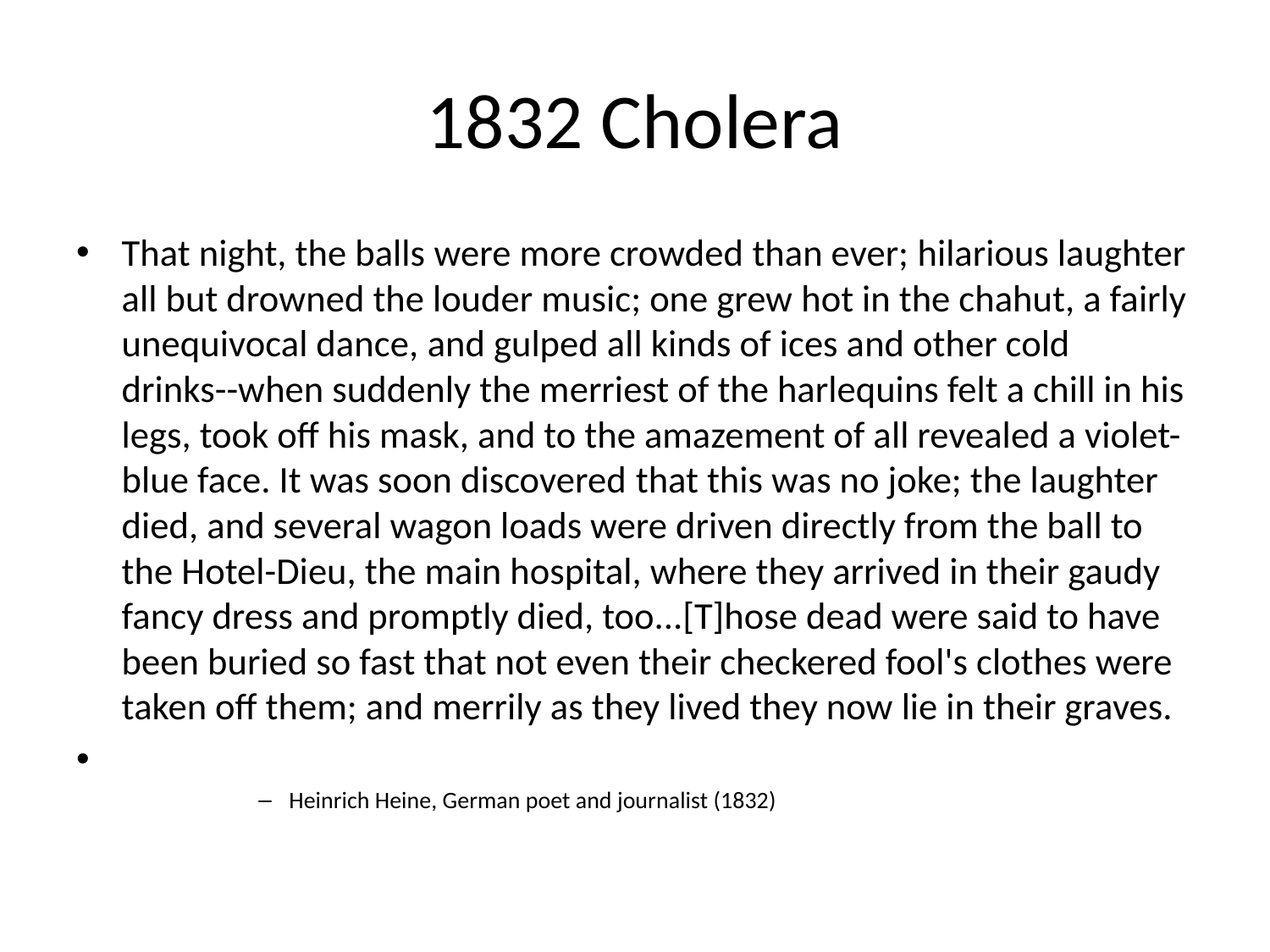

# 1832 Cholera
That night, the balls were more crowded than ever; hilarious laughter all but drowned the louder music; one grew hot in the chahut, a fairly unequivocal dance, and gulped all kinds of ices and other cold drinks--when suddenly the merriest of the harlequins felt a chill in his legs, took off his mask, and to the amazement of all revealed a violet-blue face. It was soon discovered that this was no joke; the laughter died, and several wagon loads were driven directly from the ball to the Hotel-Dieu, the main hospital, where they arrived in their gaudy fancy dress and promptly died, too...[T]hose dead were said to have been buried so fast that not even their checkered fool's clothes were taken off them; and merrily as they lived they now lie in their graves.

Heinrich Heine, German poet and journalist (1832)